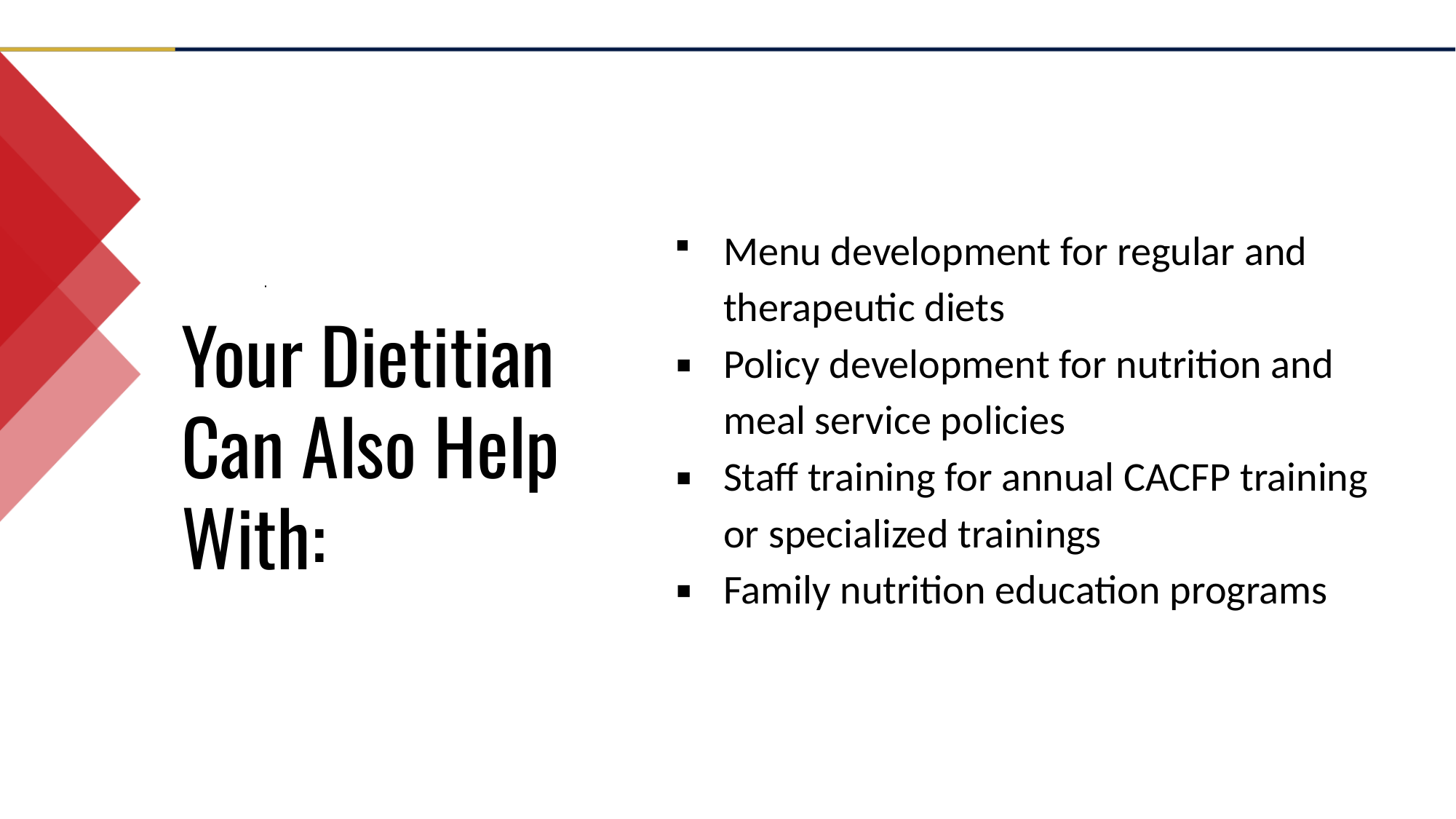

Menu development for regular and therapeutic diets
Policy development for nutrition and meal service policies
Staff training for annual CACFP training or specialized trainings
Family nutrition education programs
·
Your Dietitian Can Also Help With: